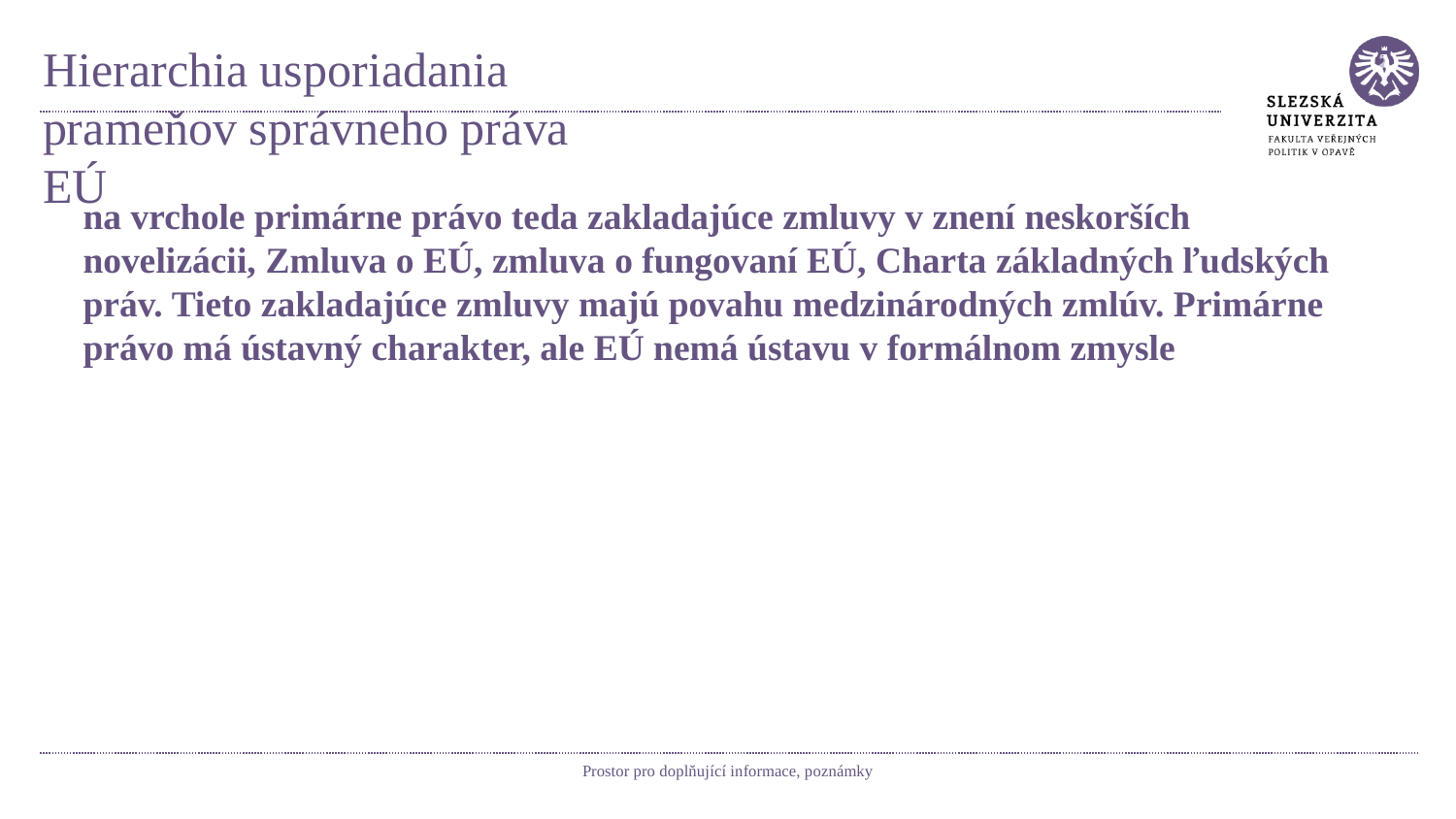

# Hierarchia usporiadania prameňov správneho práva EÚ
na vrchole primárne právo teda zakladajúce zmluvy v znení neskorších novelizácii, Zmluva o EÚ, zmluva o fungovaní EÚ, Charta základných ľudských práv. Tieto zakladajúce zmluvy majú povahu medzinárodných zmlúv. Primárne právo má ústavný charakter, ale EÚ nemá ústavu v formálnom zmysle
Prostor pro doplňující informace, poznámky